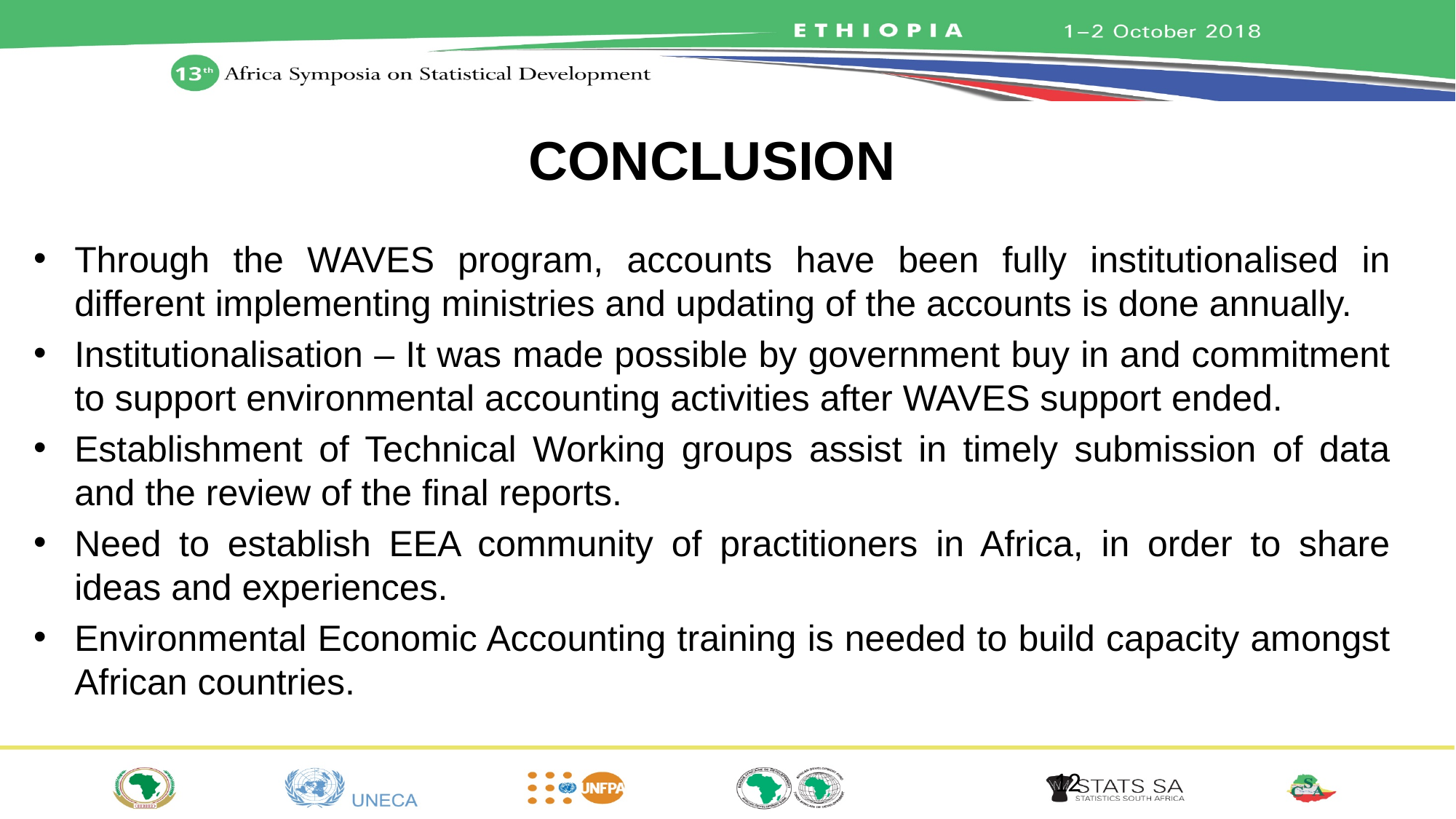

# CONCLUSION
Through the WAVES program, accounts have been fully institutionalised in different implementing ministries and updating of the accounts is done annually.
Institutionalisation – It was made possible by government buy in and commitment to support environmental accounting activities after WAVES support ended.
Establishment of Technical Working groups assist in timely submission of data and the review of the final reports.
Need to establish EEA community of practitioners in Africa, in order to share ideas and experiences.
Environmental Economic Accounting training is needed to build capacity amongst African countries.
12